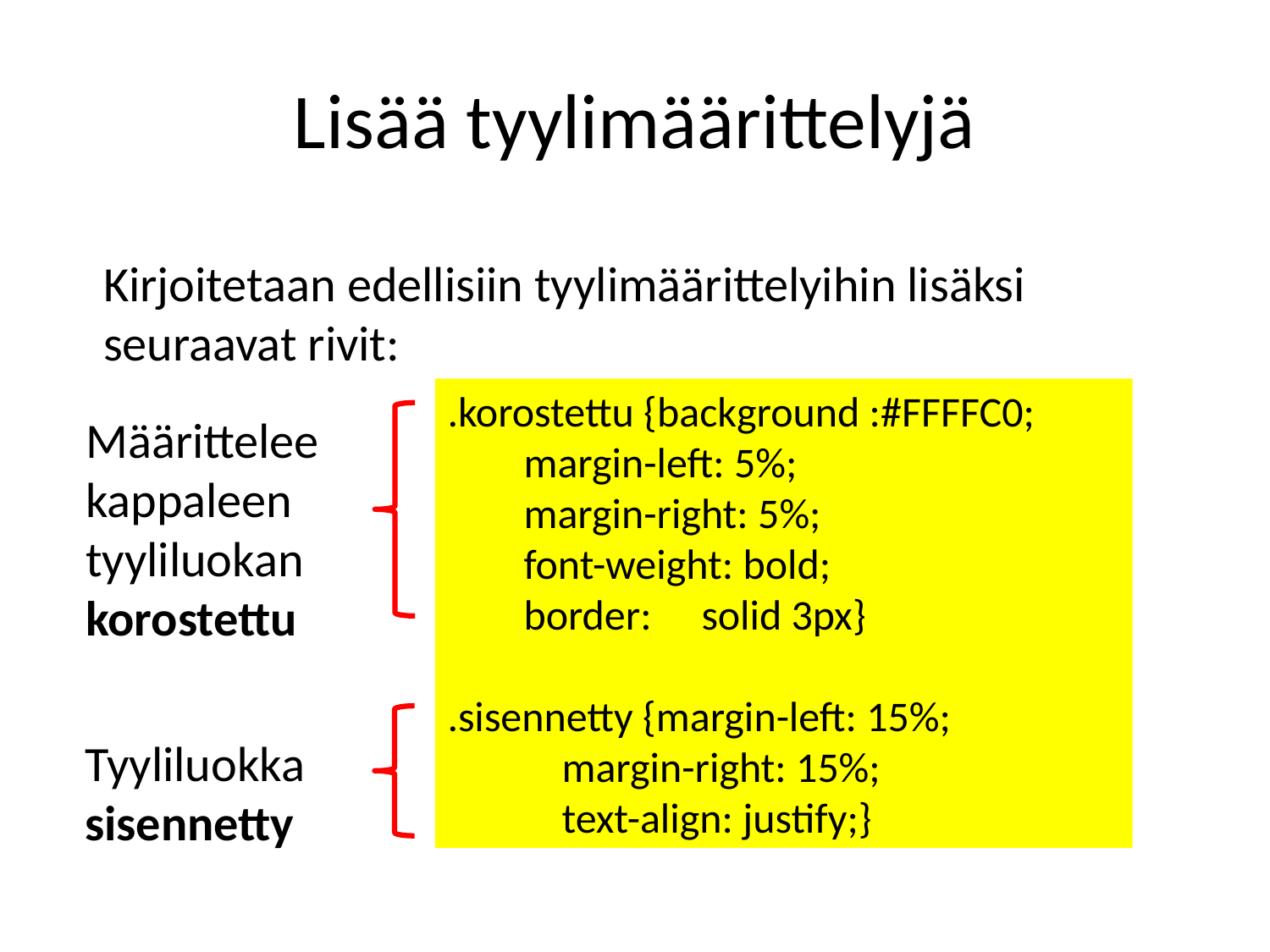

# Lisää tyylimäärittelyjä
Kirjoitetaan edellisiin tyylimäärittelyihin lisäksi
seuraavat rivit:
.korostettu {background :#FFFFC0;
        margin-left: 5%;
        margin-right: 5%;
        font-weight: bold;
        border:	solid 3px}

.sisennetty {margin-left: 15%;
            margin-right: 15%;
            text-align: justify;}
Määrittelee
kappaleen
tyyliluokan
korostettu

Tyyliluokka
sisennetty